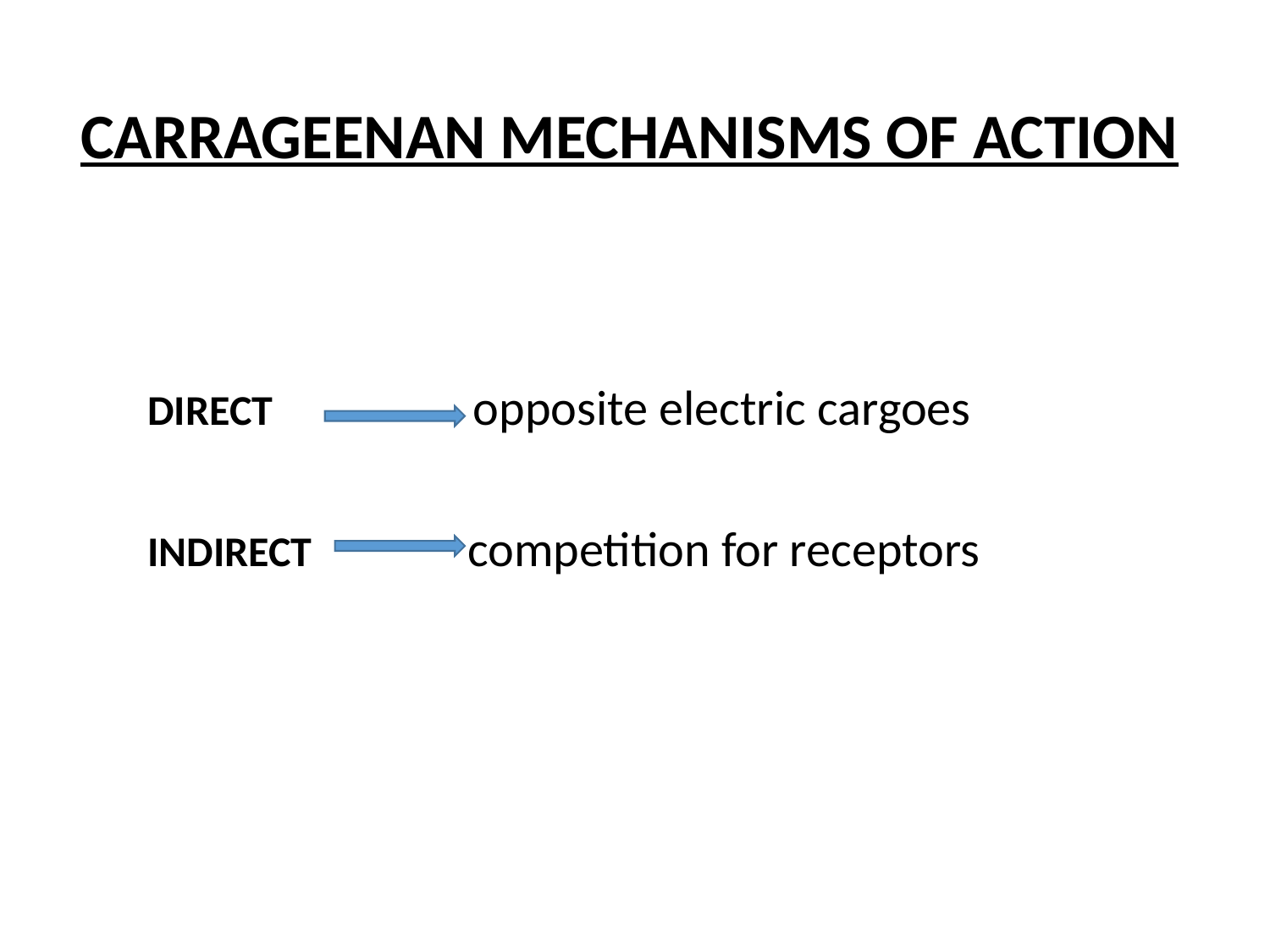

# CARRAGEENAN MECHANISMS OF ACTION
DIRECT                  opposite electric cargoes

INDIRECT              competition for receptors